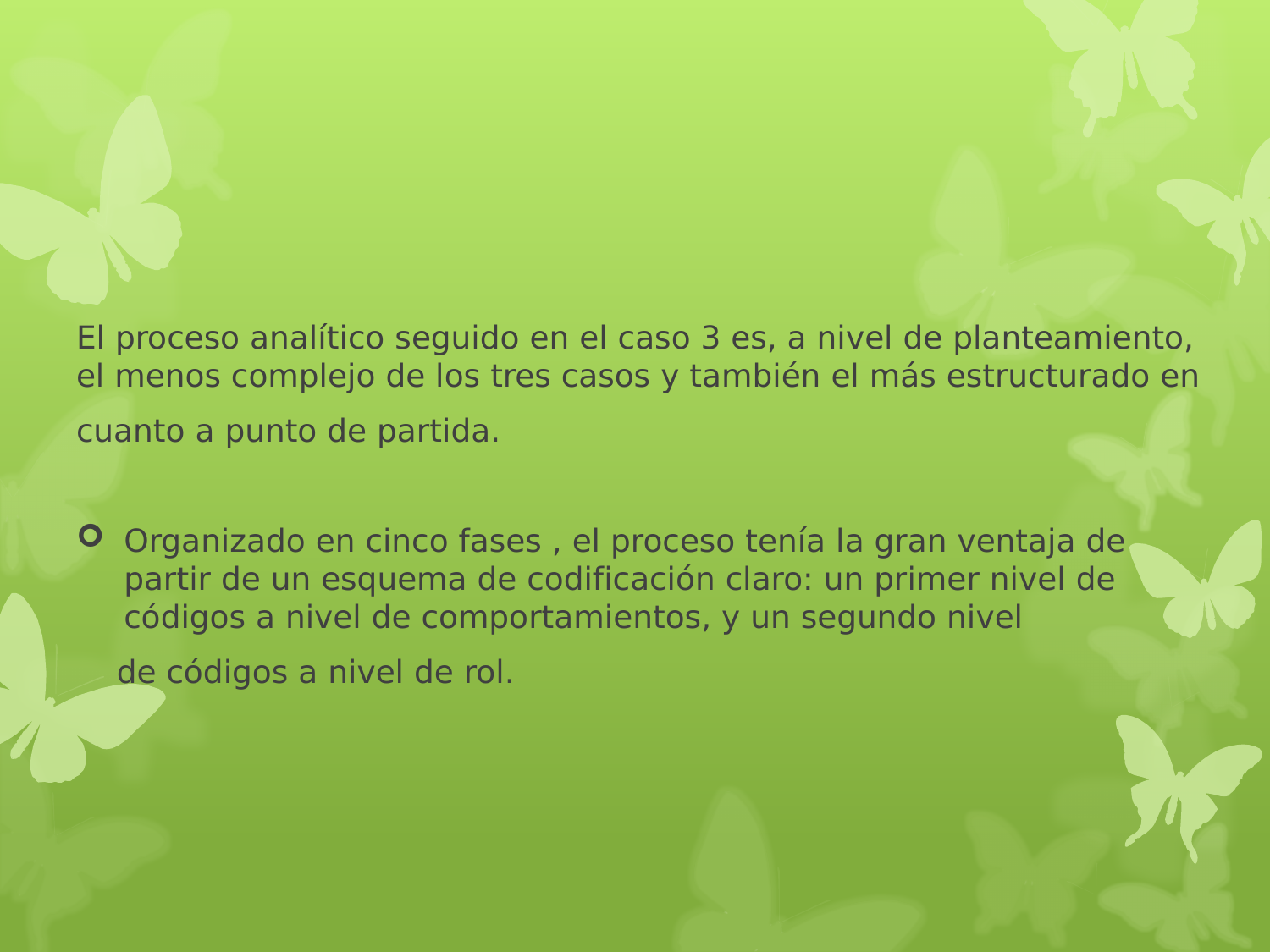

El proceso analítico seguido en el caso 3 es, a nivel de planteamiento, el menos complejo de los tres casos y también el más estructurado en
cuanto a punto de partida.

Organizado en cinco fases , el proceso tenía la gran ventaja de partir de un esquema de codificación claro: un primer nivel de códigos a nivel de comportamientos, y un segundo nivel
    de códigos a nivel de rol.